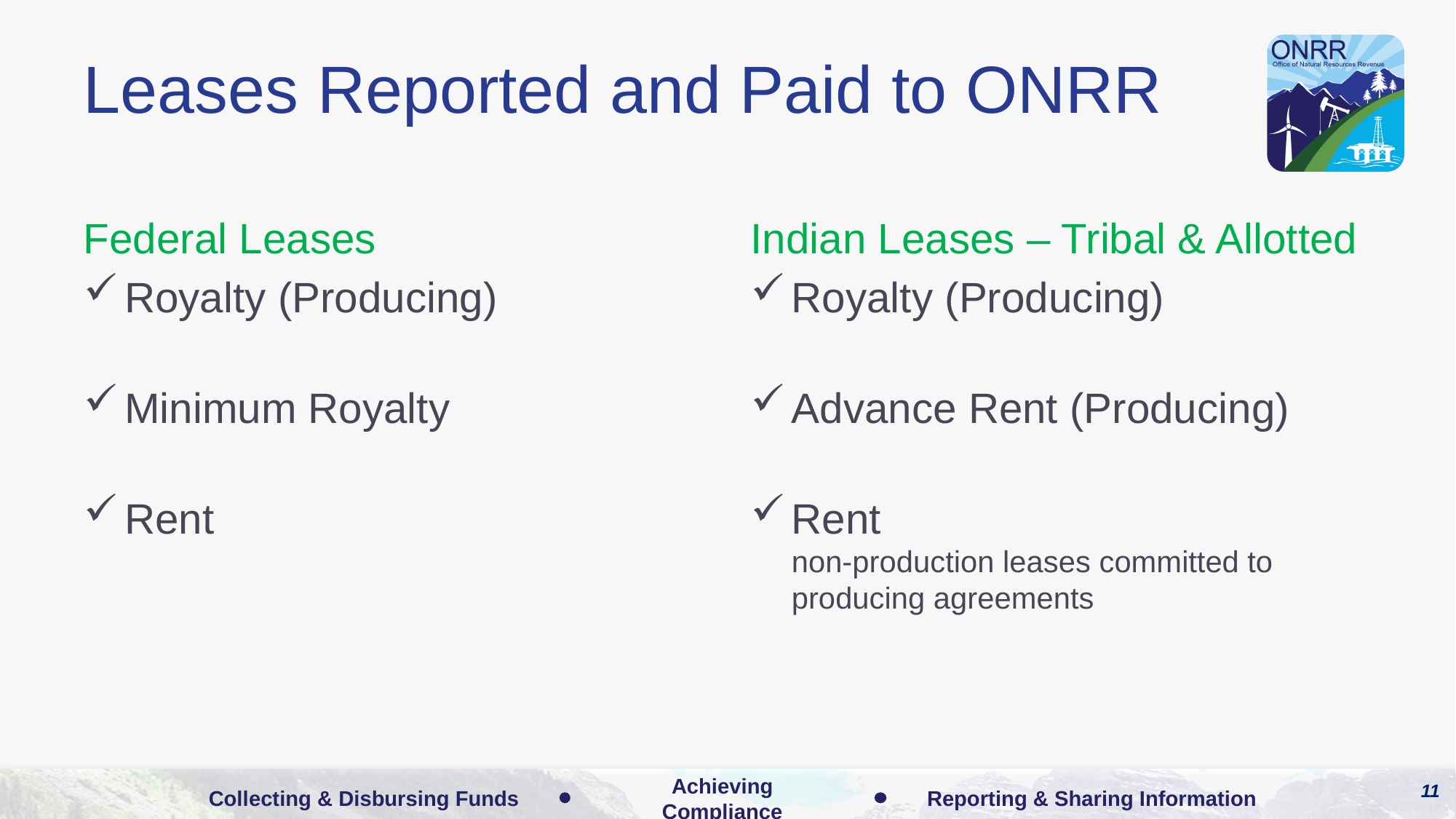

# Leases Reported and Paid to ONRR
Federal Leases
Royalty (Producing)
Minimum Royalty
Rent

Indian Leases – Tribal & Allotted
Royalty (Producing)
Advance Rent (Producing)
Rent
non-production leases committed to producing agreements

11